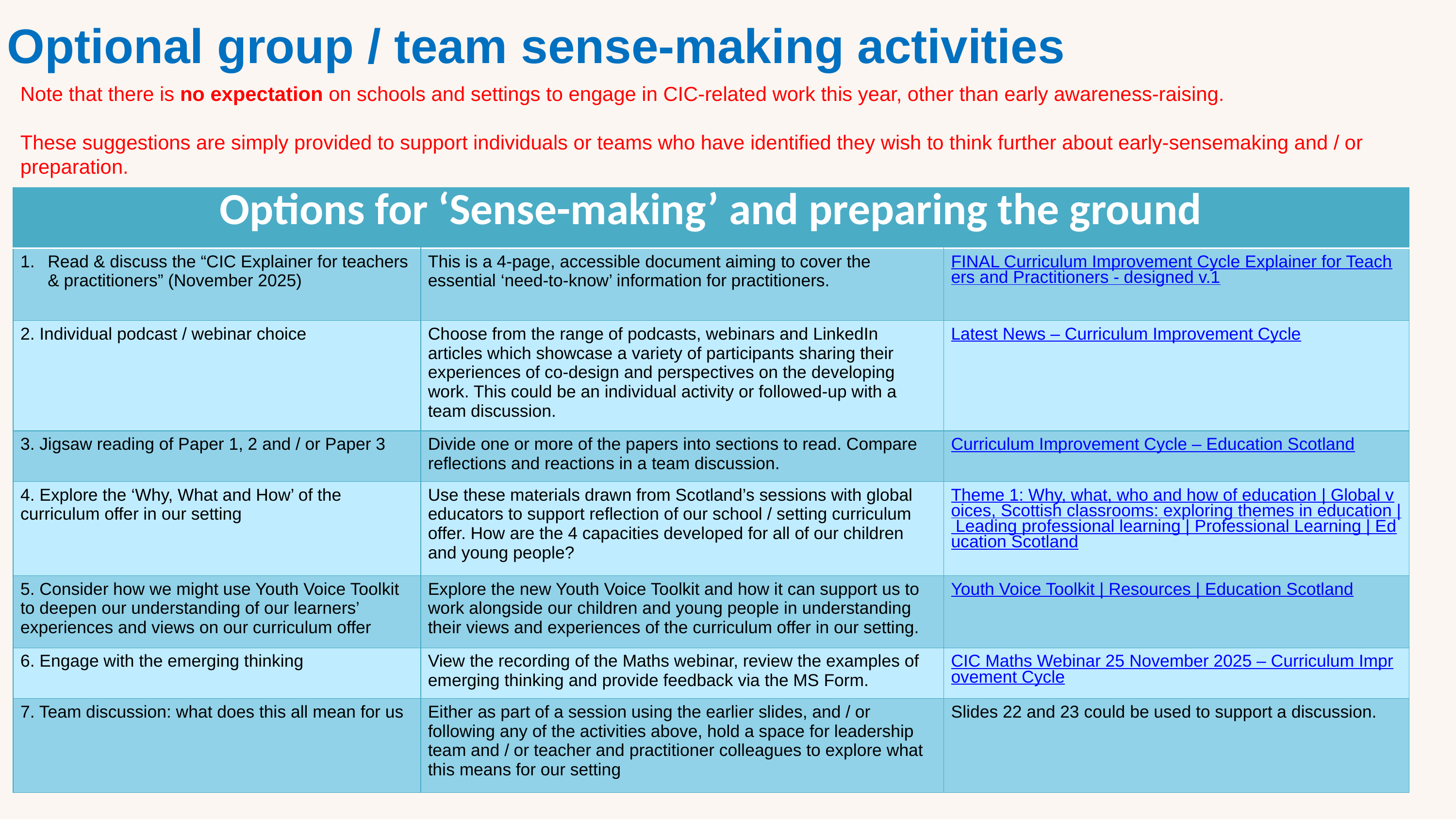

Optional group / team sense-making activities
Note that there is no expectation on schools and settings to engage in CIC-related work this year, other than early awareness-raising.
These suggestions are simply provided to support individuals or teams who have identified they wish to think further about early-sensemaking and / or preparation.
| Options for ‘Sense-making’ and preparing the ground |  |  |
| --- | --- | --- |
| Read & discuss the “CIC Explainer for teachers & practitioners” (November 2025) | This is a 4-page, accessible document aiming to cover the essential ‘need-to-know’ information for practitioners. | FINAL Curriculum Improvement Cycle Explainer for Teachers and Practitioners - designed v.1 |
| 2. Individual podcast / webinar choice | Choose from the range of podcasts, webinars and LinkedIn articles which showcase a variety of participants sharing their experiences of co-design and perspectives on the developing work. This could be an individual activity or followed-up with a team discussion. | Latest News – Curriculum Improvement Cycle |
| 3. Jigsaw reading of Paper 1, 2 and / or Paper 3 | Divide one or more of the papers into sections to read. Compare reflections and reactions in a team discussion. | Curriculum Improvement Cycle – Education Scotland |
| 4. Explore the ‘Why, What and How’ of the curriculum offer in our setting | Use these materials drawn from Scotland’s sessions with global educators to support reflection of our school / setting curriculum offer. How are the 4 capacities developed for all of our children and young people? | Theme 1: Why, what, who and how of education | Global voices, Scottish classrooms: exploring themes in education | Leading professional learning | Professional Learning | Education Scotland |
| 5. Consider how we might use Youth Voice Toolkit to deepen our understanding of our learners’ experiences and views on our curriculum offer | Explore the new Youth Voice Toolkit and how it can support us to work alongside our children and young people in understanding their views and experiences of the curriculum offer in our setting. | Youth Voice Toolkit | Resources | Education Scotland |
| 6. Engage with the emerging thinking | View the recording of the Maths webinar, review the examples of emerging thinking and provide feedback via the MS Form. | CIC Maths Webinar 25 November 2025 – Curriculum Improvement Cycle |
| 7. Team discussion: what does this all mean for us | Either as part of a session using the earlier slides, and / or following any of the activities above, hold a space for leadership team and / or teacher and practitioner colleagues to explore what this means for our setting | Slides 22 and 23 could be used to support a discussion. |